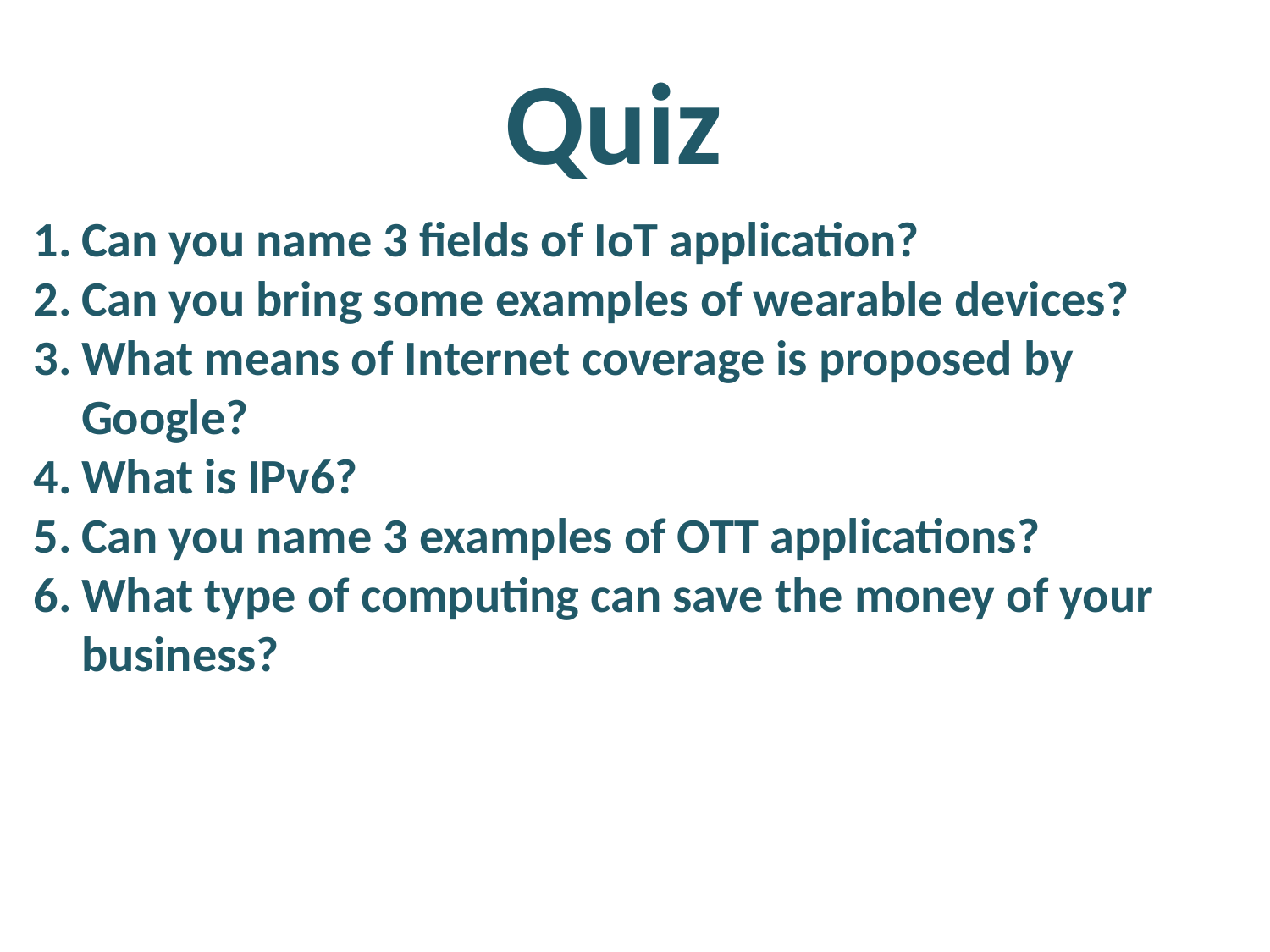

Quiz
Can you name 3 fields of IoT application?
Can you bring some examples of wearable devices?
What means of Internet coverage is proposed by Google?
What is IPv6?
Can you name 3 examples of OTT applications?
What type of computing can save the money of your business?